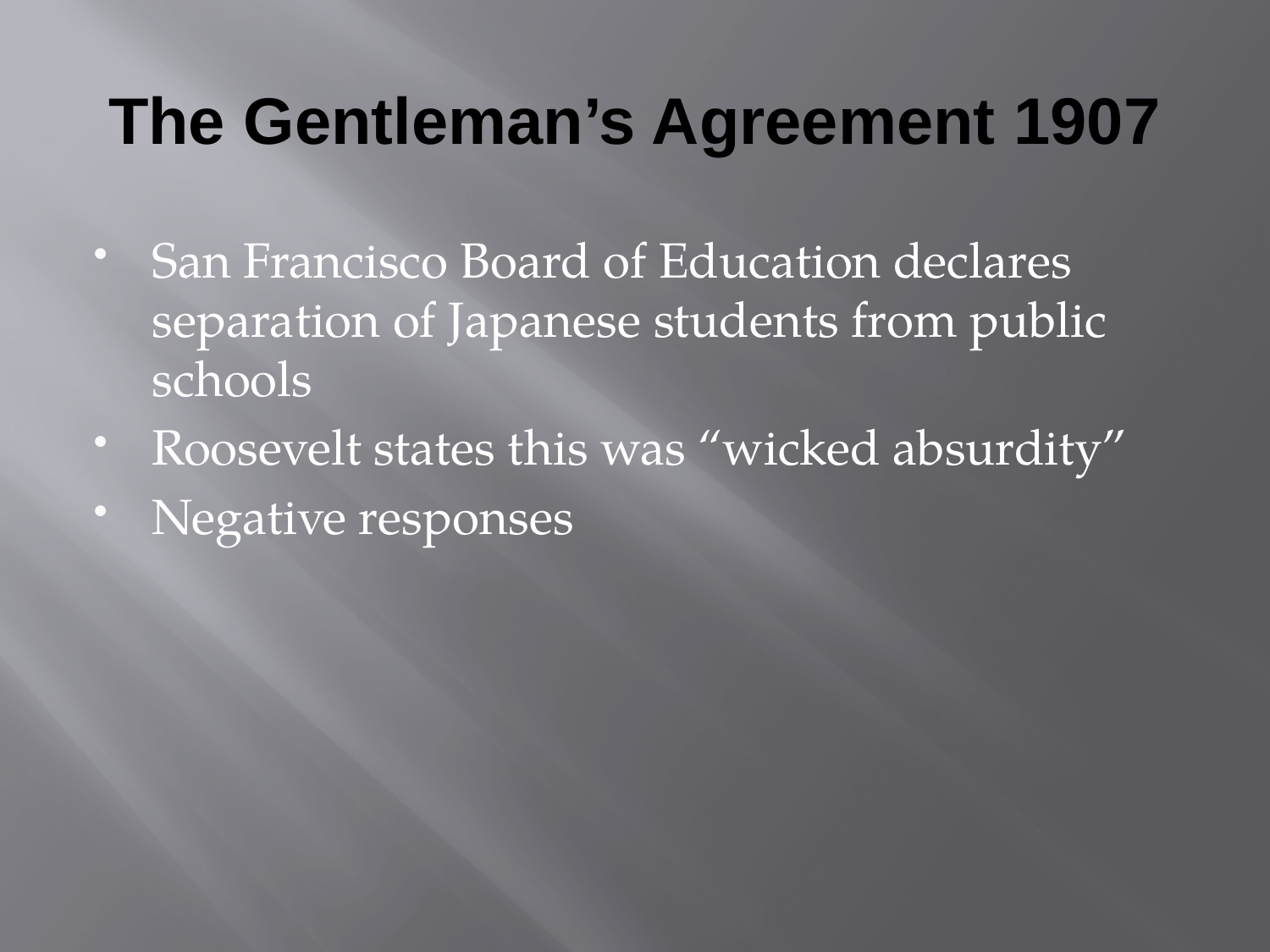

# The Gentleman’s Agreement 1907
San Francisco Board of Education declares separation of Japanese students from public schools
Roosevelt states this was “wicked absurdity”
Negative responses